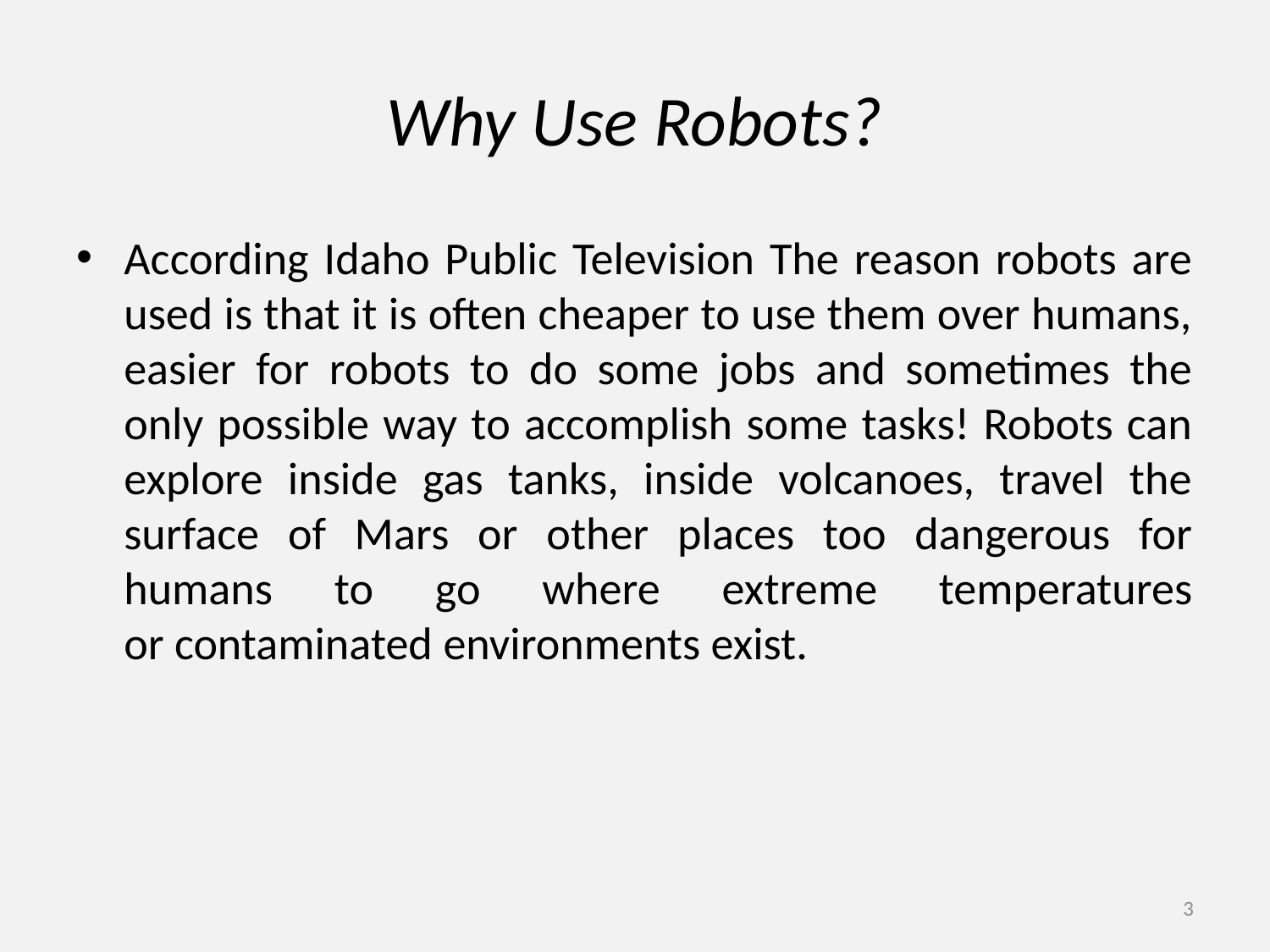

# Why Use Robots?
According Idaho Public Television The reason robots are used is that it is often cheaper to use them over humans, easier for robots to do some jobs and sometimes the only possible way to accomplish some tasks! Robots can explore inside gas tanks, inside volcanoes, travel the surface of Mars or other places too dangerous for humans to go where extreme temperatures or contaminated environments exist.
3